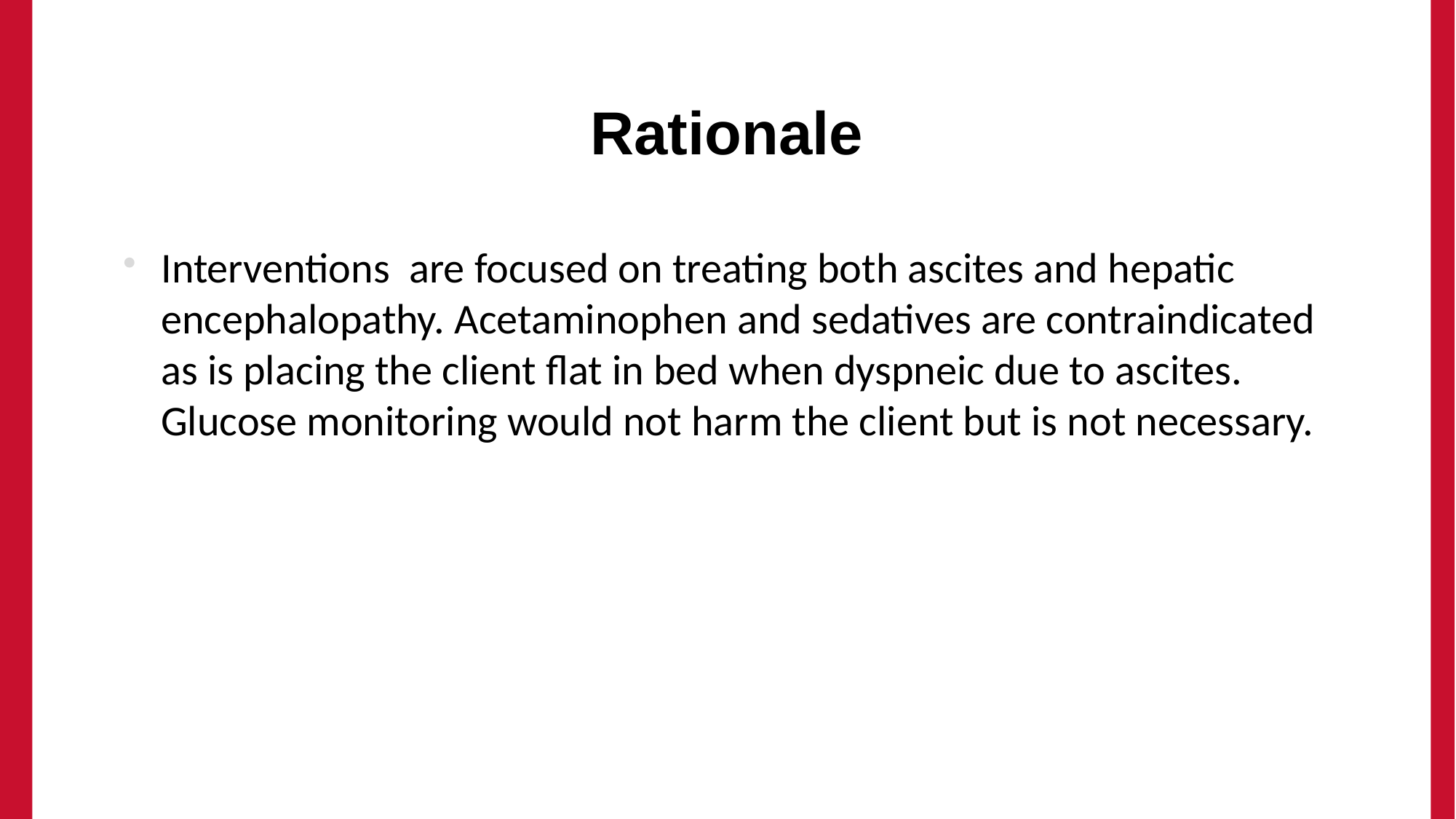

# Rationale
Interventions  are focused on treating both ascites and hepatic encephalopathy. Acetaminophen and sedatives are contraindicated as is placing the client flat in bed when dyspneic due to ascites. Glucose monitoring would not harm the client but is not necessary.